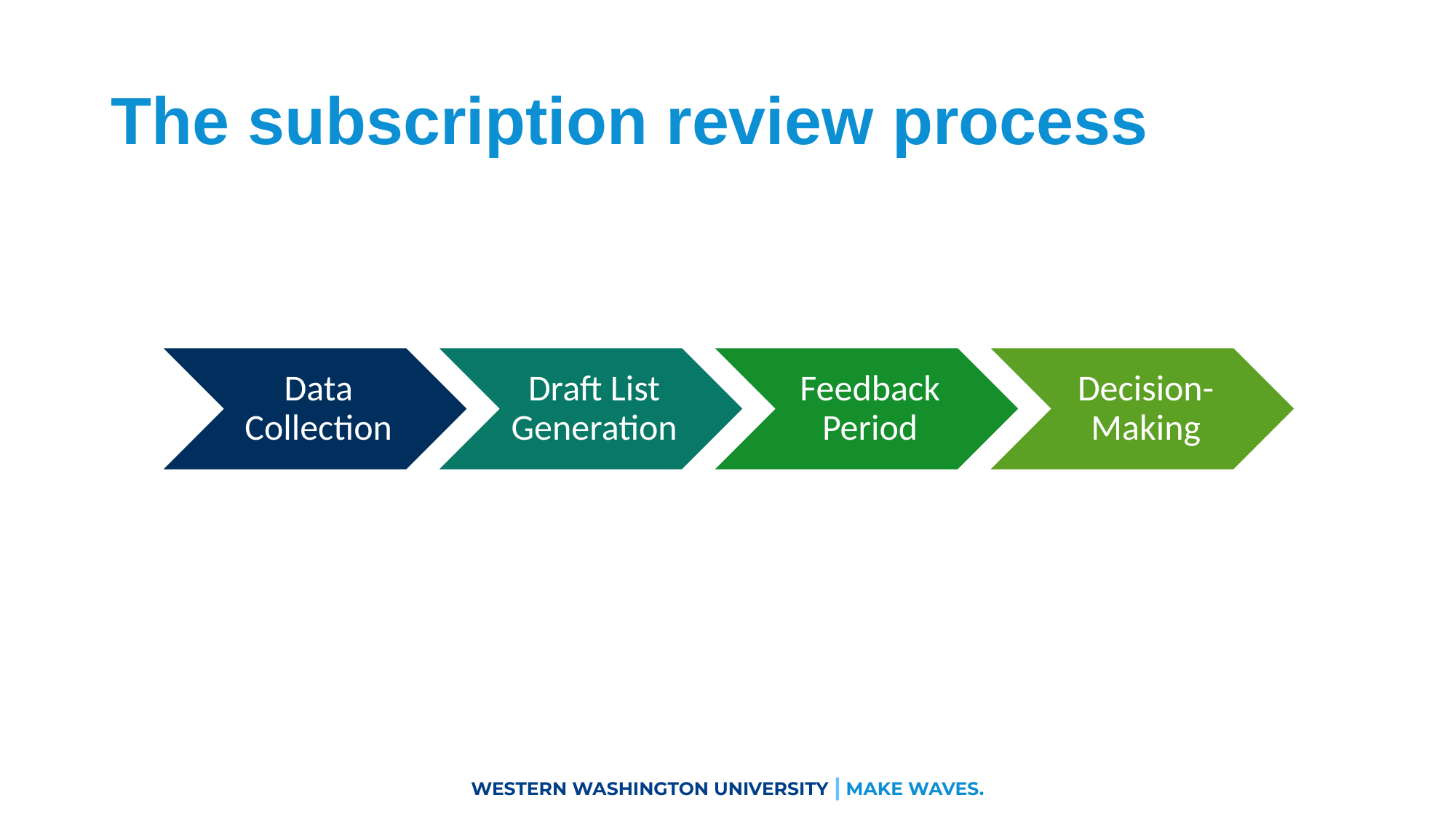

Data Collection
Draft List Generation
Feedback Period
Decision-Making
# The subscription review process
WESTERN WASHINGTON UNIVERSITY | MAKE WAVES.